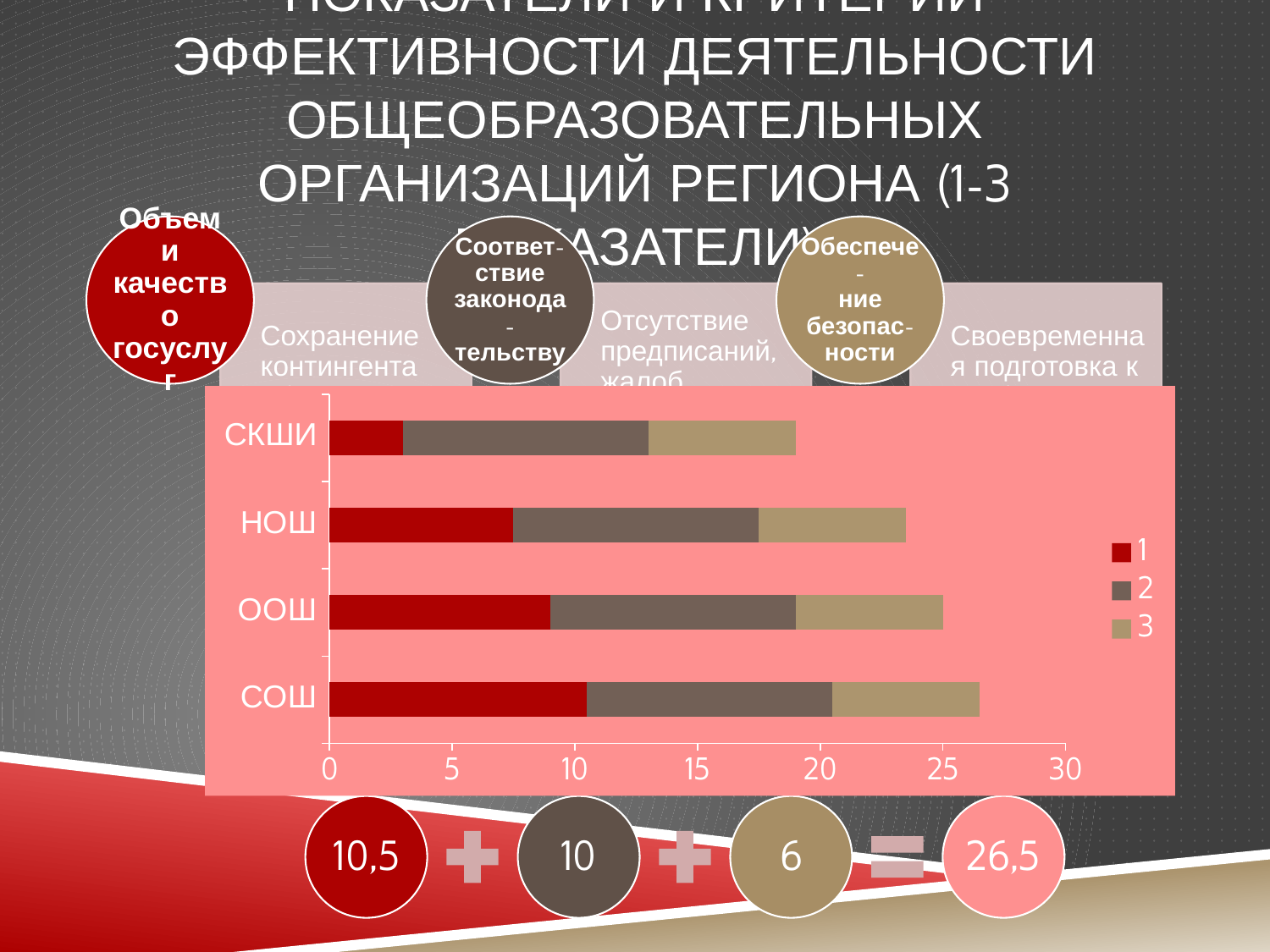

# Показатели и критерии эффективности деятельности общеобразовательных организаций региона (1-3 показатели)
Сохранение контингента обучающихся
Полнота реализации программ
Освоение образователь-ных программ
Объем и качество госуслуг
Отсутствие предписаний, жалоб, взысканий
Соблюдение сроков и порядка отчетности
Отсутствие замечаний по использованию средств
Соответ-
ствие законода-
тельству
Своевременная подготовка к учебному году
Обеспечение комплексной безопасности
Антитеррористи-ческая защита
Обеспече-
ние безопас-
ности

### Chart

| Category | 1 | 2 | 3 |
|---|---|---|---|
| СОШ | 10.5 | 10.0 | 6.0 |
| ООШ | 9.0 | 10.0 | 6.0 |
| НОШ | 7.5 | 10.0 | 6.0 |
| СКШИ | 3.0 | 10.0 | 6.0 |
10,5

10

6

26,5